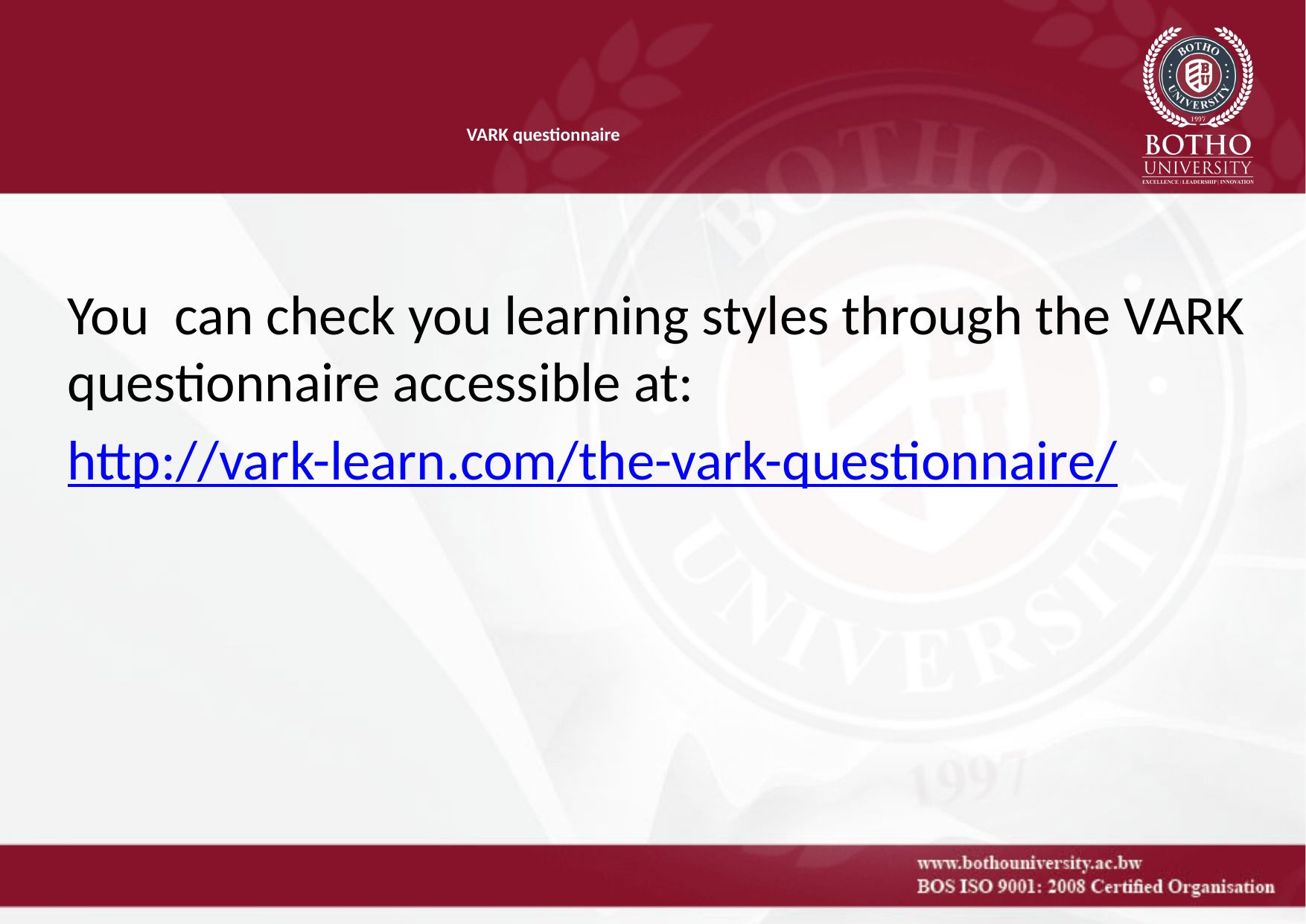

# VARK questionnaire

You  can check you learning styles through the VARK questionnaire accessible at:
http://vark-learn.com/the-vark-questionnaire/